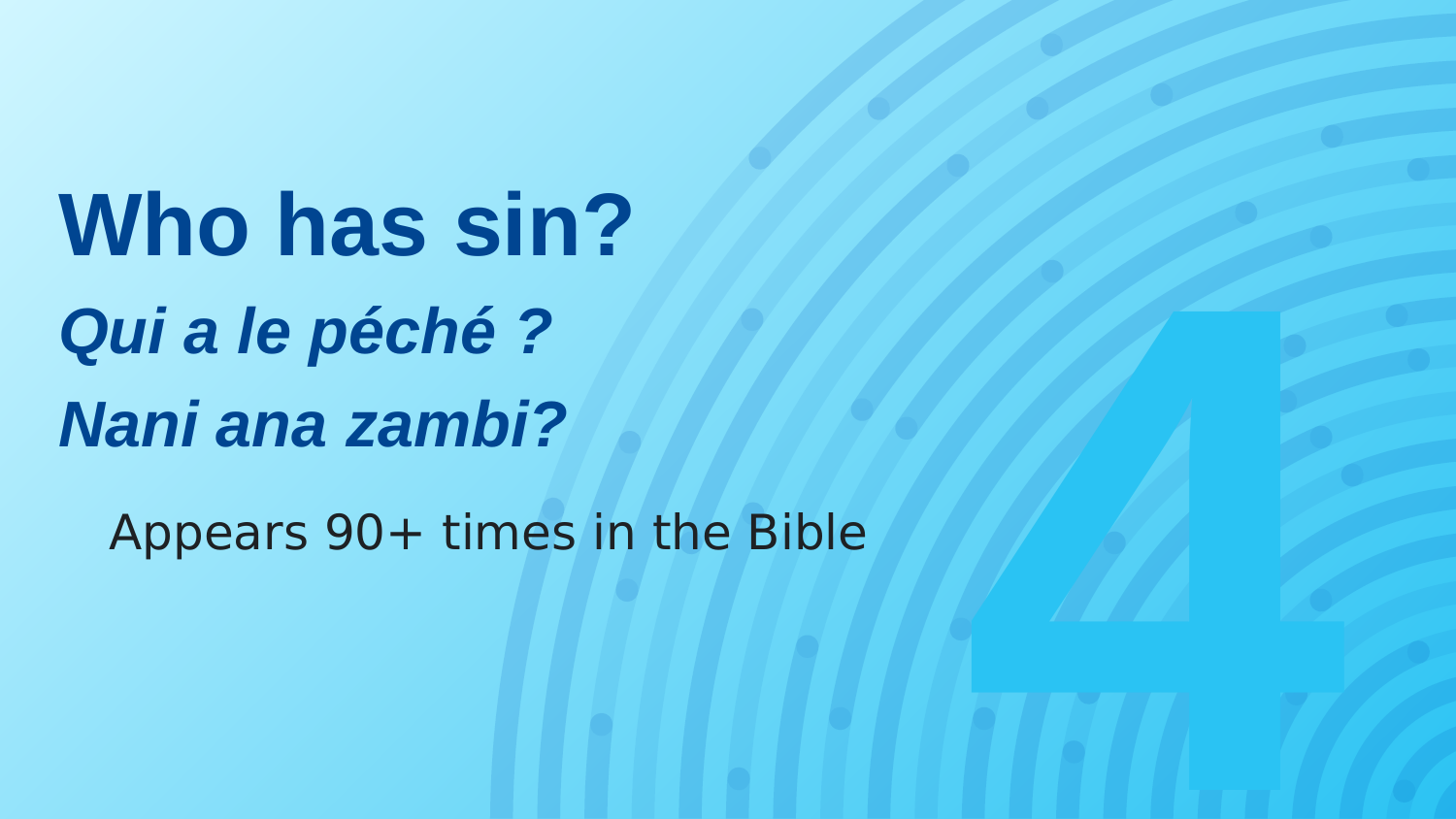

# Who has sin? Qui a le péché ? Nani ana zambi?
4
Appears 90+ times in the Bible